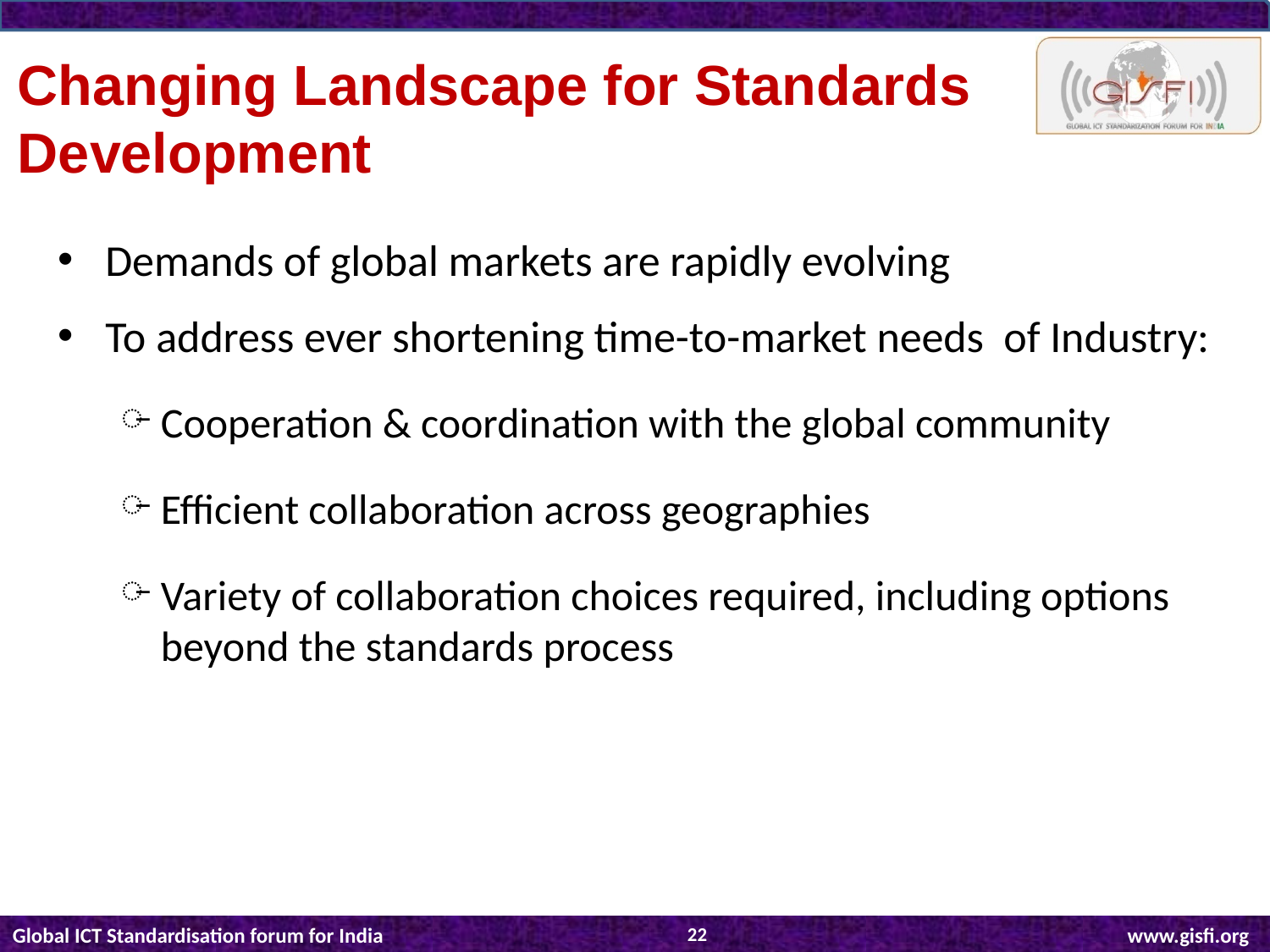

Changing Landscape for Standards Development
Demands of global markets are rapidly evolving

To address ever shortening time-to-market needs  of Industry:

Cooperation & coordination with the global community

Efficient collaboration across geographies

Variety of collaboration choices required, including options beyond the standards process

22
Global ICT Standardisation forum for India			                                                                                                   www.gisfi.org